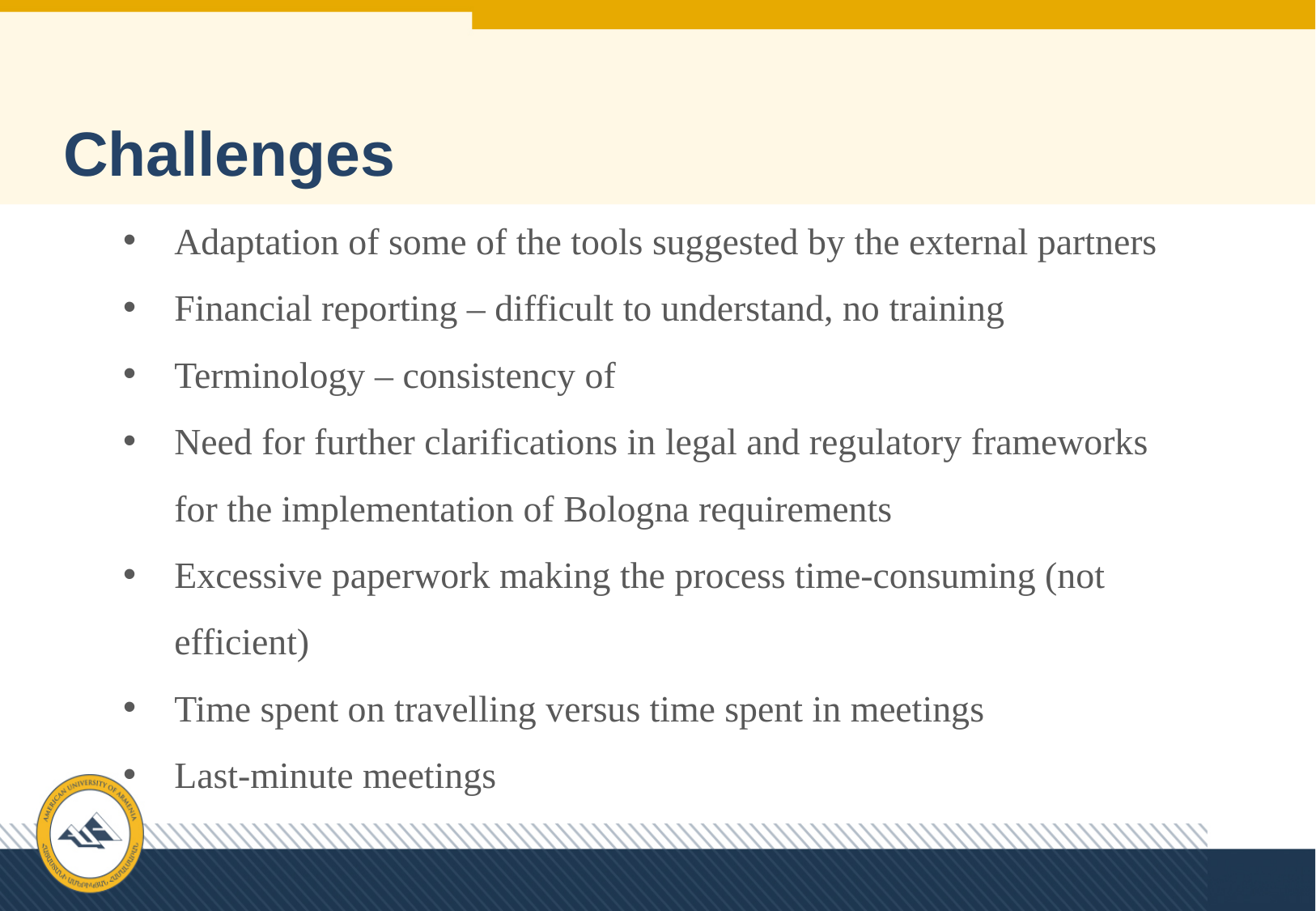

# Challenges
Adaptation of some of the tools suggested by the external partners
Financial reporting – difficult to understand, no training
Terminology – consistency of
Need for further clarifications in legal and regulatory frameworks for the implementation of Bologna requirements
Excessive paperwork making the process time-consuming (not efficient)
Time spent on travelling versus time spent in meetings
Last-minute meetings